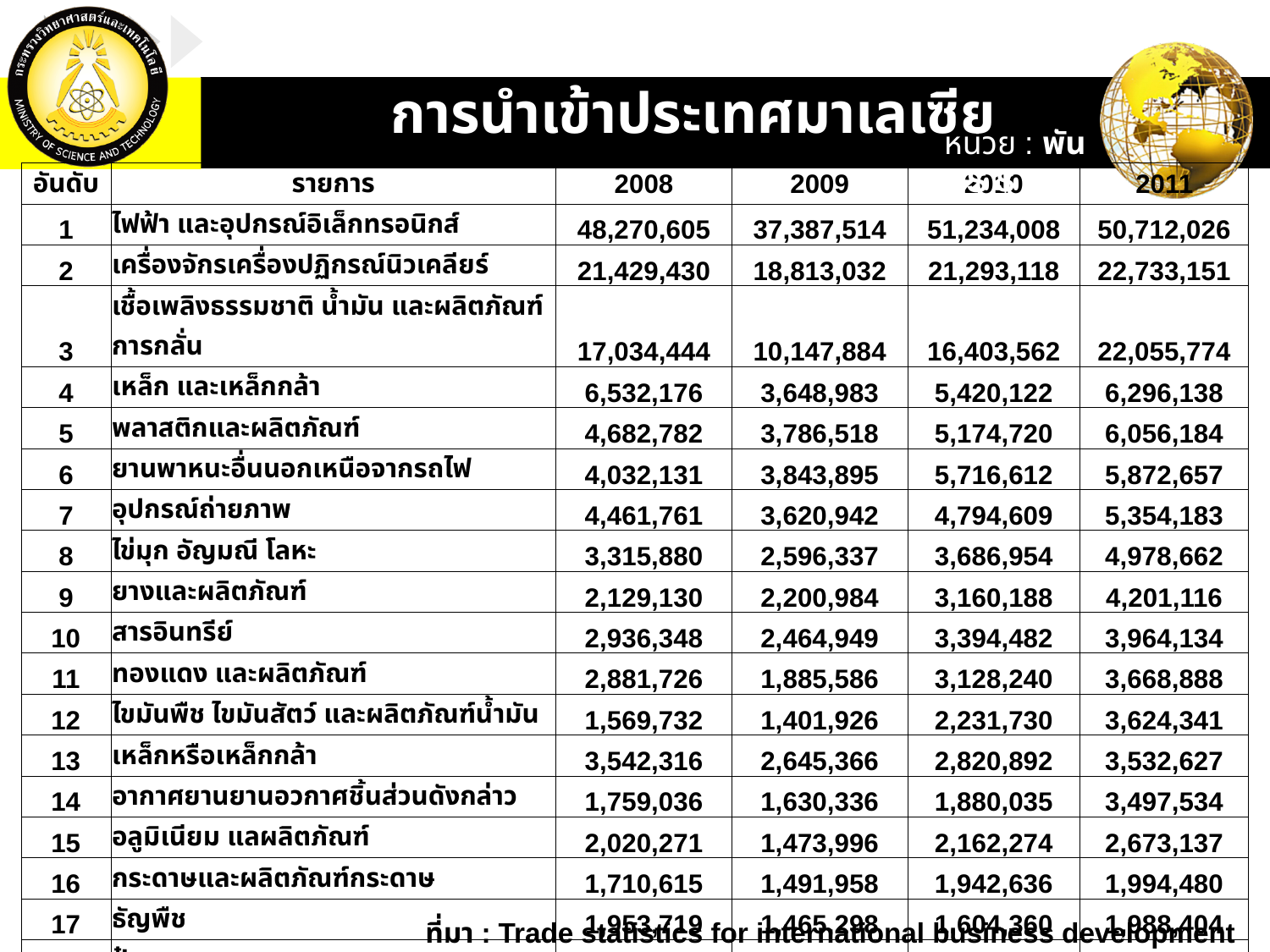

# การนำเข้าประเทศมาเลเซีย
หน่วย : พัน US $
| อันดับ | รายการ | 2008 | 2009 | 2010 | 2011 |
| --- | --- | --- | --- | --- | --- |
| 1 | ไฟฟ้า และอุปกรณ์อิเล็กทรอนิกส์ | 48,270,605 | 37,387,514 | 51,234,008 | 50,712,026 |
| 2 | เครื่องจักรเครื่องปฏิกรณ์นิวเคลียร์ | 21,429,430 | 18,813,032 | 21,293,118 | 22,733,151 |
| 3 | เชื้อเพลิงธรรมชาติ น้ำมัน และผลิตภัณฑ์การกลั่น | 17,034,444 | 10,147,884 | 16,403,562 | 22,055,774 |
| 4 | เหล็ก และเหล็กกล้า | 6,532,176 | 3,648,983 | 5,420,122 | 6,296,138 |
| 5 | พลาสติกและผลิตภัณฑ์ | 4,682,782 | 3,786,518 | 5,174,720 | 6,056,184 |
| 6 | ยานพาหนะอื่นนอกเหนือจากรถไฟ | 4,032,131 | 3,843,895 | 5,716,612 | 5,872,657 |
| 7 | อุปกรณ์ถ่ายภาพ | 4,461,761 | 3,620,942 | 4,794,609 | 5,354,183 |
| 8 | ไข่มุก อัญมณี โลหะ | 3,315,880 | 2,596,337 | 3,686,954 | 4,978,662 |
| 9 | ยางและผลิตภัณฑ์ | 2,129,130 | 2,200,984 | 3,160,188 | 4,201,116 |
| 10 | สารอินทรีย์ | 2,936,348 | 2,464,949 | 3,394,482 | 3,964,134 |
| 11 | ทองแดง และผลิตภัณฑ์ | 2,881,726 | 1,885,586 | 3,128,240 | 3,668,888 |
| 12 | ไขมันพืช ไขมันสัตว์ และผลิตภัณฑ์น้ำมัน | 1,569,732 | 1,401,926 | 2,231,730 | 3,624,341 |
| 13 | เหล็กหรือเหล็กกล้า | 3,542,316 | 2,645,366 | 2,820,892 | 3,532,627 |
| 14 | อากาศยานยานอวกาศชิ้นส่วนดังกล่าว | 1,759,036 | 1,630,336 | 1,880,035 | 3,497,534 |
| 15 | อลูมิเนียม แลผลิตภัณฑ์ | 2,020,271 | 1,473,996 | 2,162,274 | 2,673,137 |
| 16 | กระดาษและผลิตภัณฑ์กระดาษ | 1,710,615 | 1,491,958 | 1,942,636 | 1,994,480 |
| 17 | ธัญพืช | 1,953,719 | 1,465,298 | 1,604,360 | 1,988,404 |
| 18 | ปุ๋ย | 2,065,143 | 1,144,108 | 1,537,977 | 1,758,900 |
| 19 | ผลิตภัณฑ์เคมีอื่นๆ | 1,089,646 | 1,032,923 | 1,377,136 | 1,721,142 |
| 20 | สารเคมีอนินทรี สารประกอบโลหะ มีค่าไอโซโทป | 1,100,789 | 836,312 | 1,242,839 | 1,632,971 |
| อื่นๆ |  | 21,143,139 | 20,056,432 | 24,379,779 | 29,256,560 |
| รวม |  | 155,660,819 | 123,575,279 | 164,586,273 | 187,573,009 |
ที่มา : Trade statistics for international business development